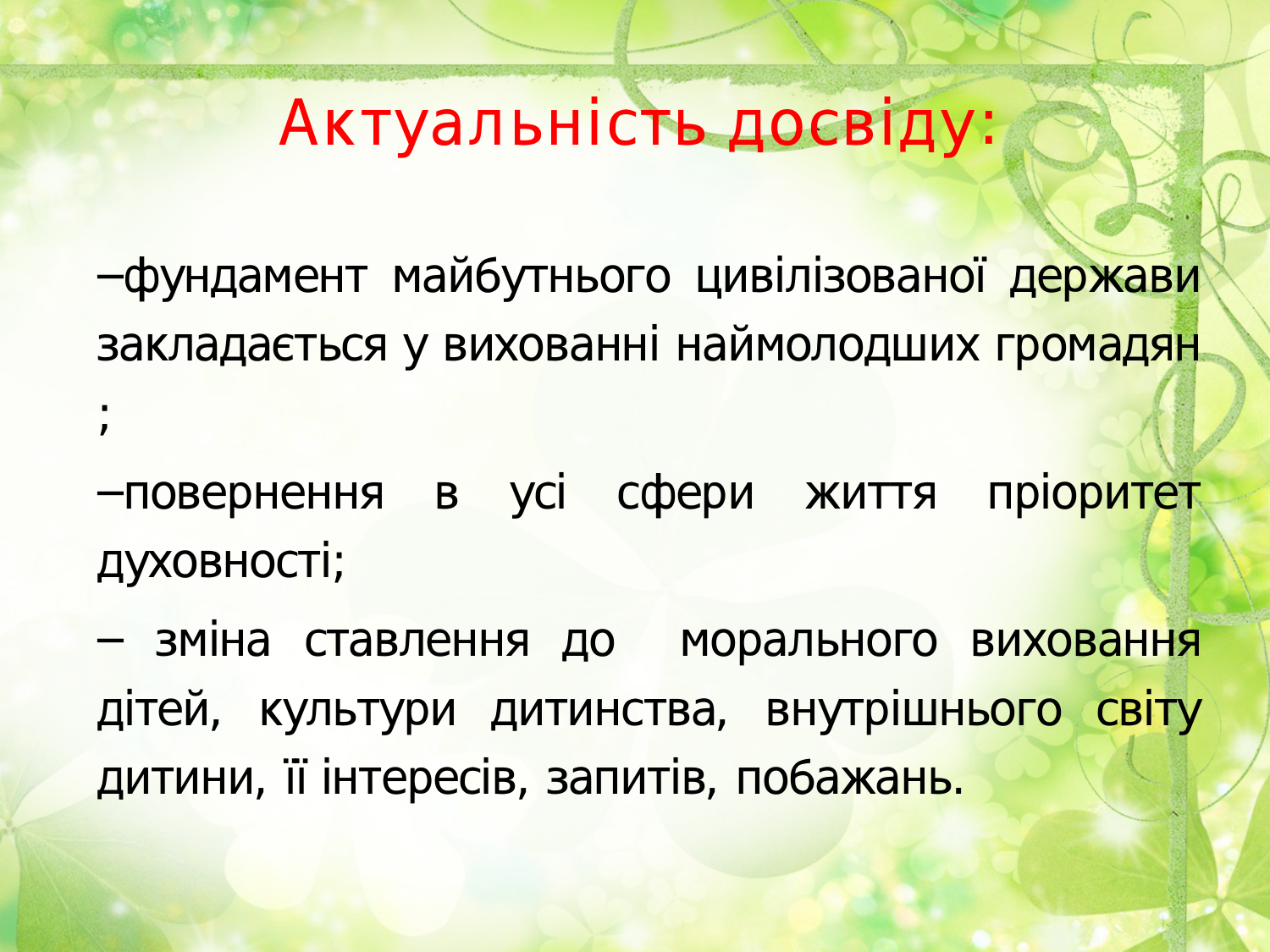

# Актуальність досвіду:
–фундамент майбутнього цивілізованої держави закладається у вихованні наймолодших громадян ;
–повернення в усі сфери життя пріоритет духовності;
– зміна ставлення до  морального виховання дітей, культури дитинства, внутрішнього світу дитини, її інтересів, запитів, побажань.